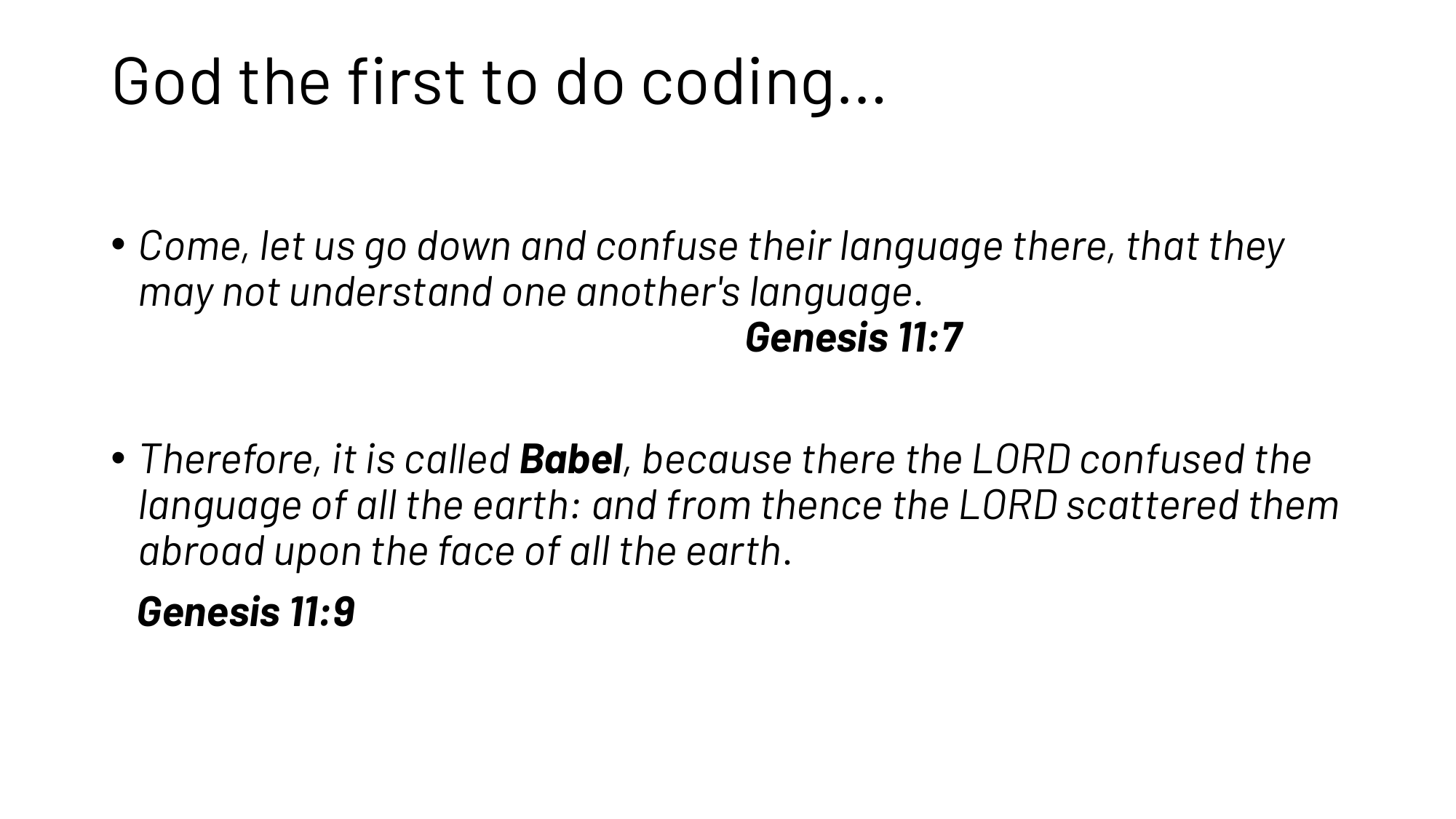

# God the first to do coding…
Come, let us go down and confuse their language there, that they may not understand one another's language.                                                                                                                             Genesis 11:7

Therefore, it is called Babel, because there the LORD confused the language of all the earth: and from thence the LORD scattered them abroad upon the face of all the earth.
   Genesis 11:9